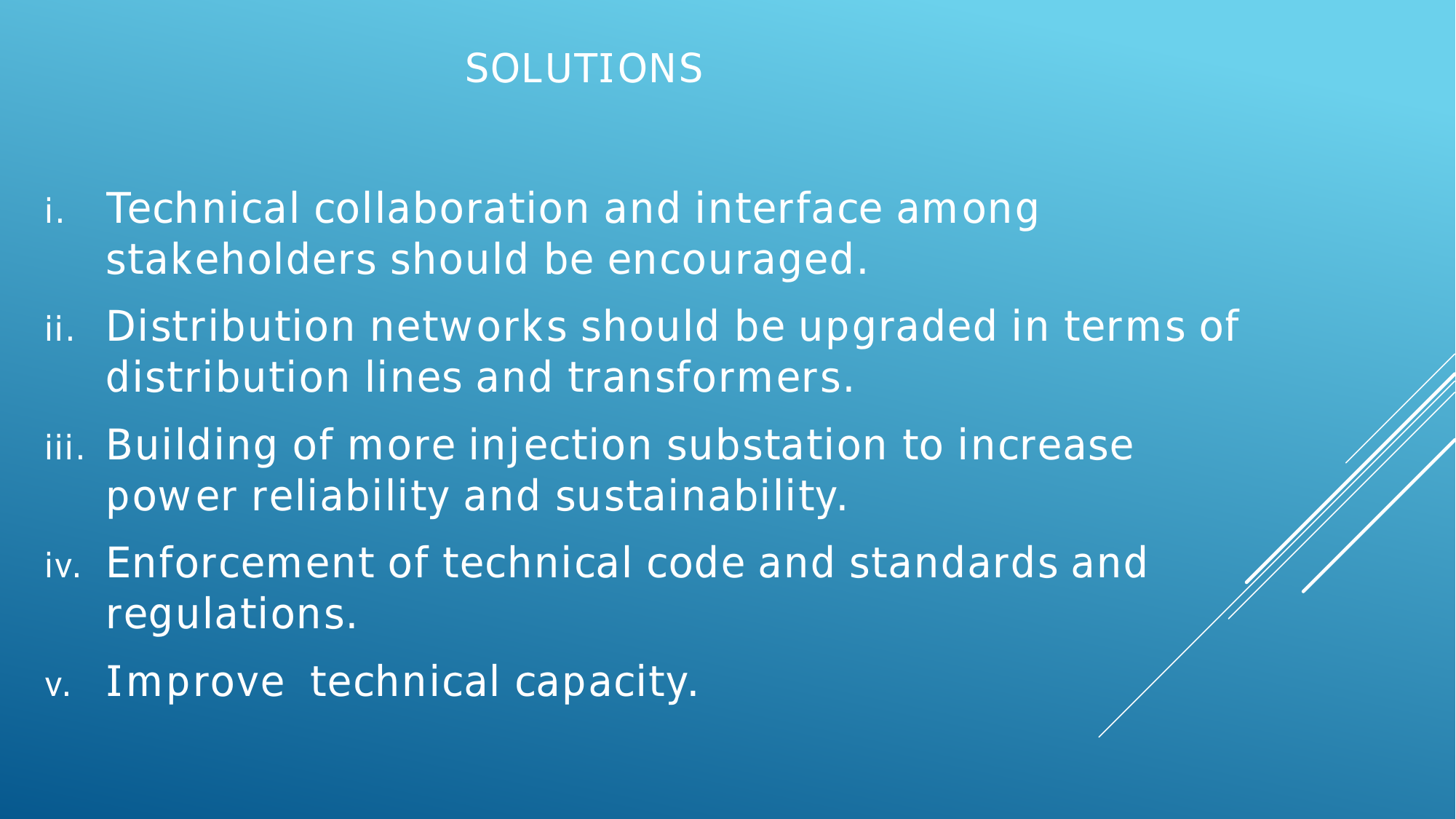

# Solutions
Technical collaboration and interface among stakeholders should be encouraged.
Distribution networks should be upgraded in terms of distribution lines and transformers.
Building of more injection substation to increase power reliability and sustainability.
Enforcement of technical code and standards and regulations.
Improve  technical capacity.